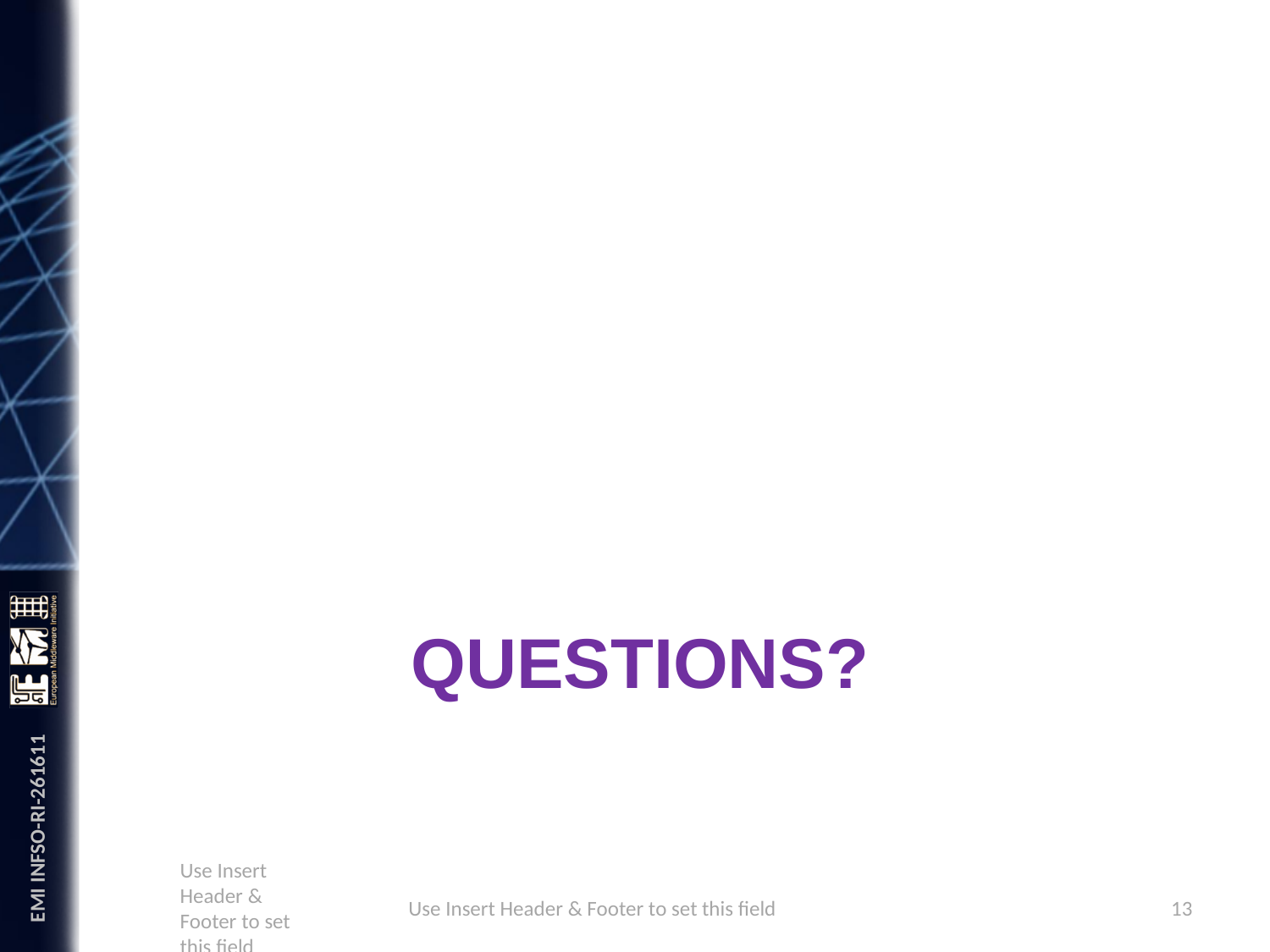

# Questions?
Use Insert Header & Footer to set this field
13
Use Insert Header & Footer to set this field